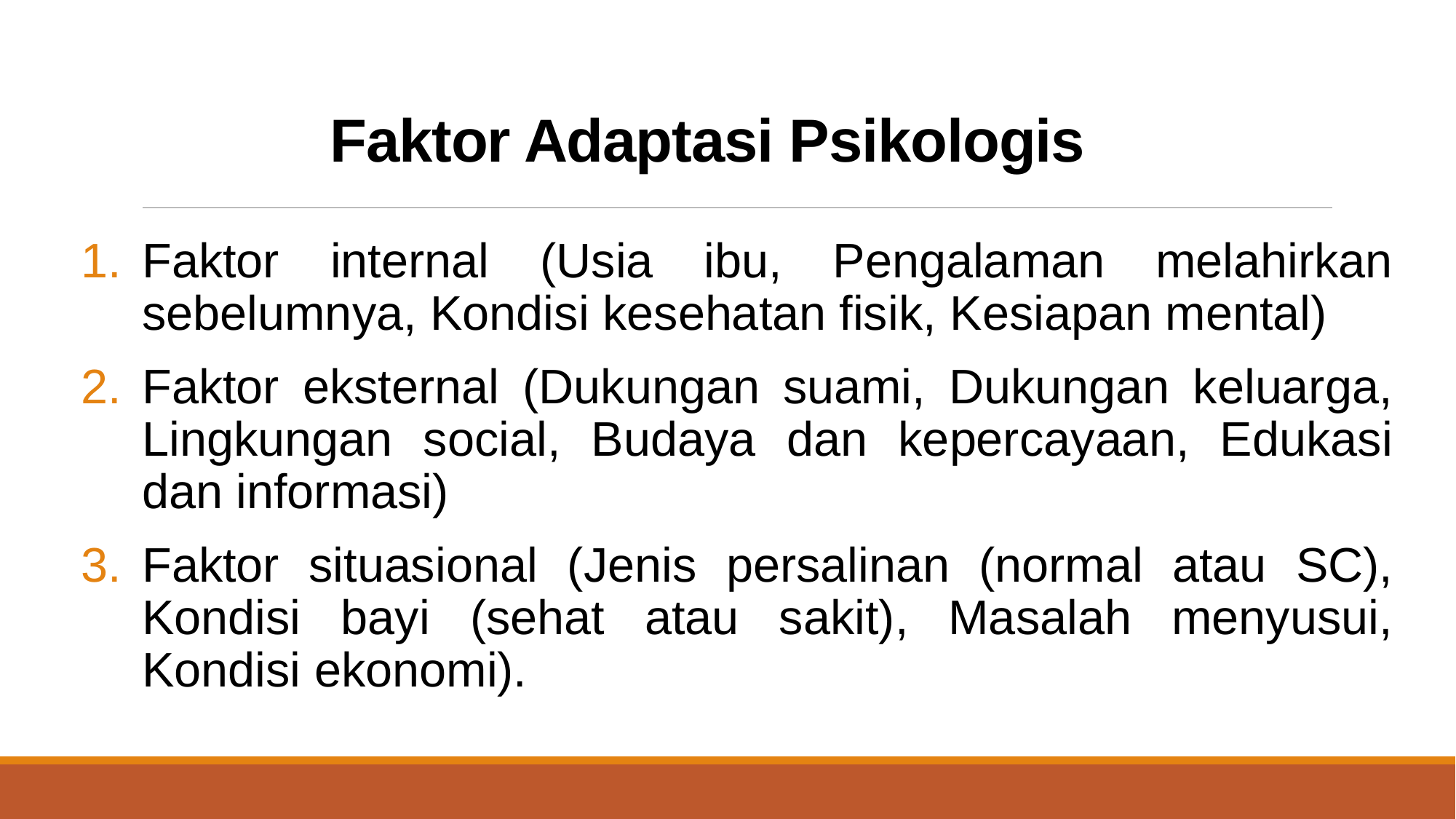

# Faktor Adaptasi Psikologis
Faktor internal (Usia ibu, Pengalaman melahirkan sebelumnya, Kondisi kesehatan fisik, Kesiapan mental)
Faktor eksternal (Dukungan suami, Dukungan keluarga, Lingkungan social, Budaya dan kepercayaan, Edukasi dan informasi)
Faktor situasional (Jenis persalinan (normal atau SC), Kondisi bayi (sehat atau sakit), Masalah menyusui, Kondisi ekonomi).